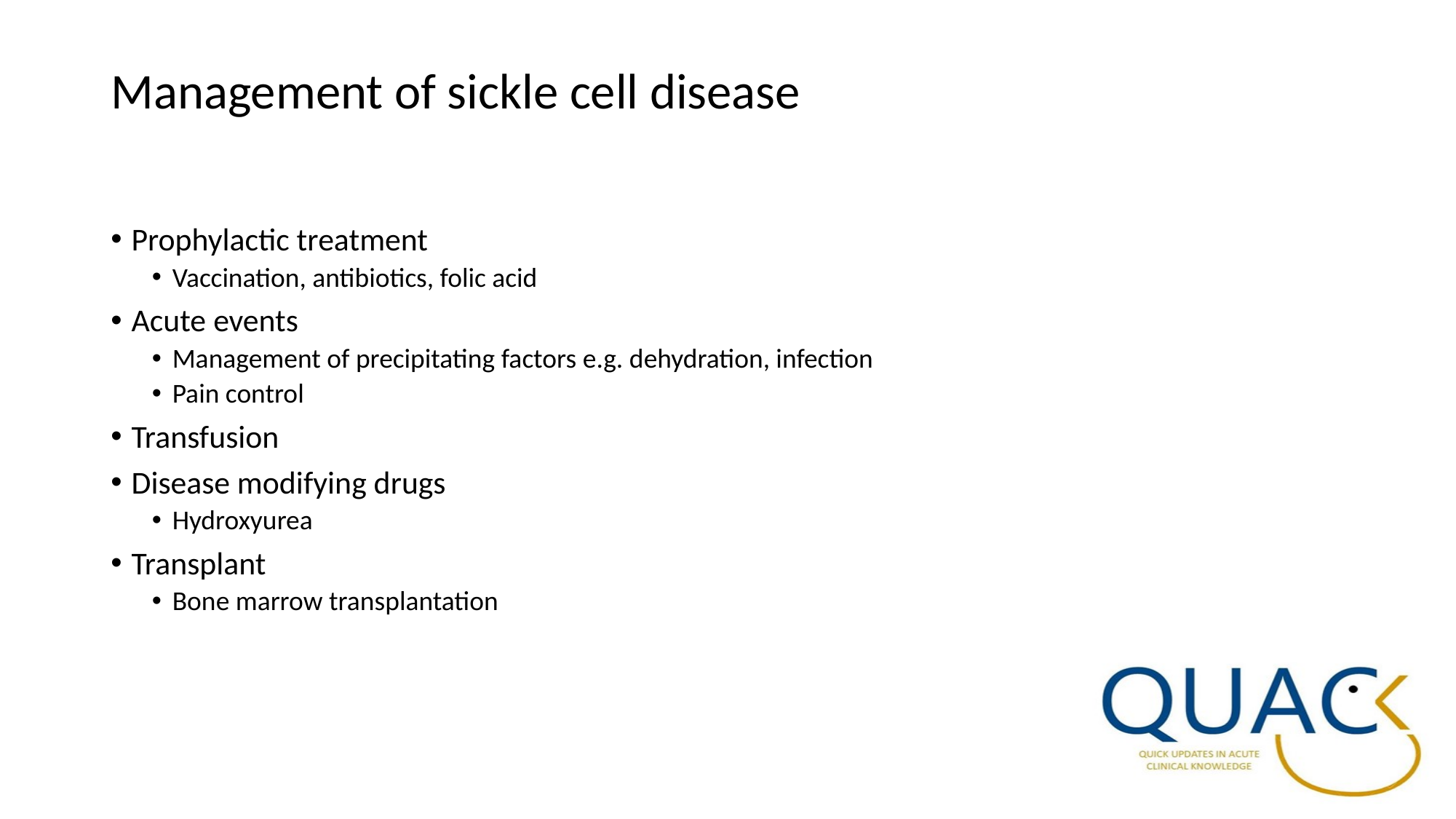

# Management of sickle cell disease
Prophylactic treatment
Vaccination, antibiotics, folic acid
Acute events
Management of precipitating factors e.g. dehydration, infection
Pain control
Transfusion
Disease modifying drugs
Hydroxyurea
Transplant
Bone marrow transplantation